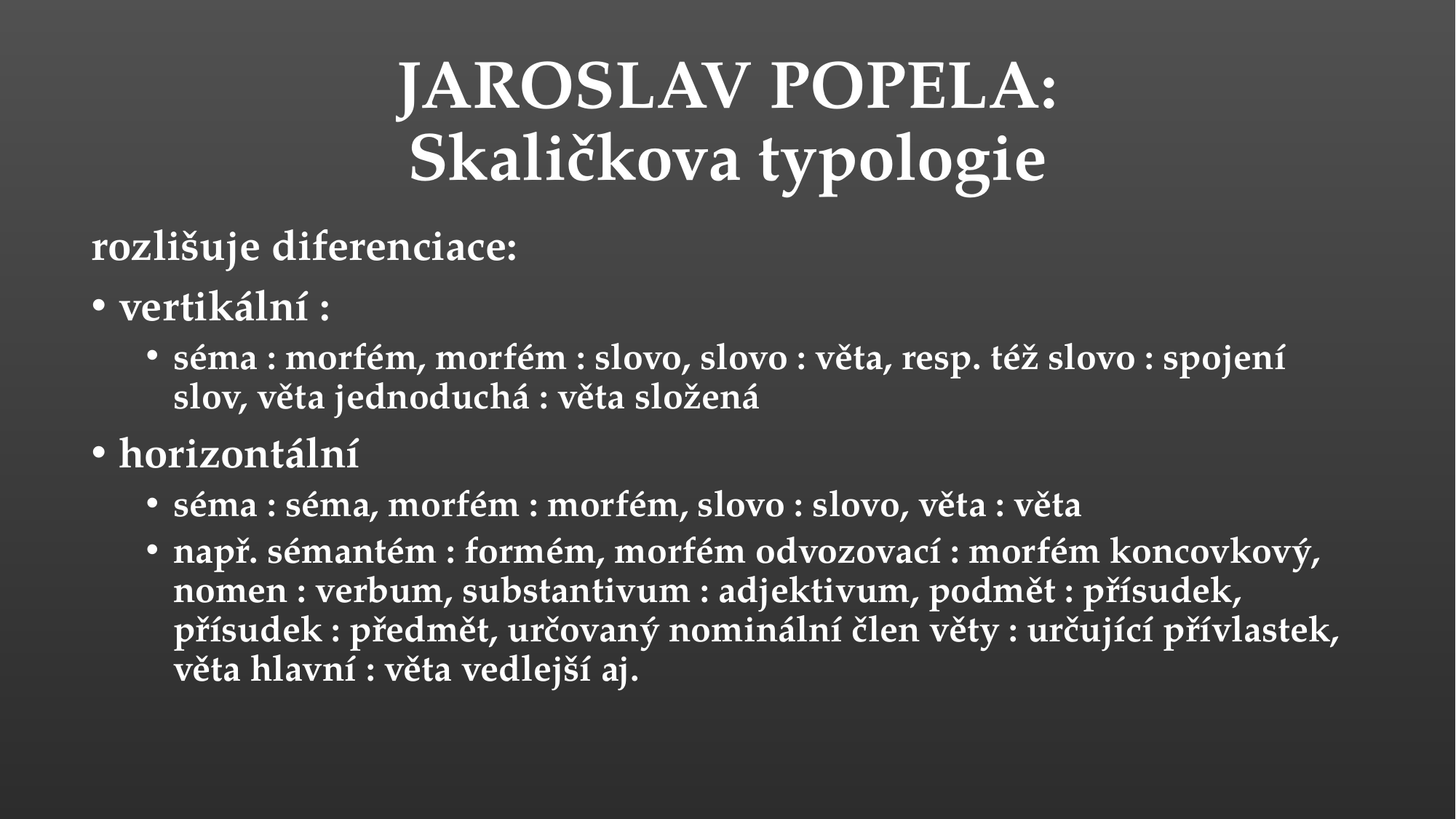

# JAROSLAV POPELA: Skaličkova typologie
roz­lišuje diferenciace:
vertikální :
séma : morfém, morfém : slovo, slovo : věta, resp. též slovo : spojení slov, věta jednoduchá : věta složená
horizontální
séma : séma, morfém : morfém, slovo : slovo, věta : věta
např. sémantém : formém, morfém odvozovací : morfém koncov­kový, nomen : verbum, substantivum : adjektivum, podmět : přísudek, přísudek : předmět, určovaný nominální člen věty : určující přívlastek, věta hlavní : věta vedlejší aj.